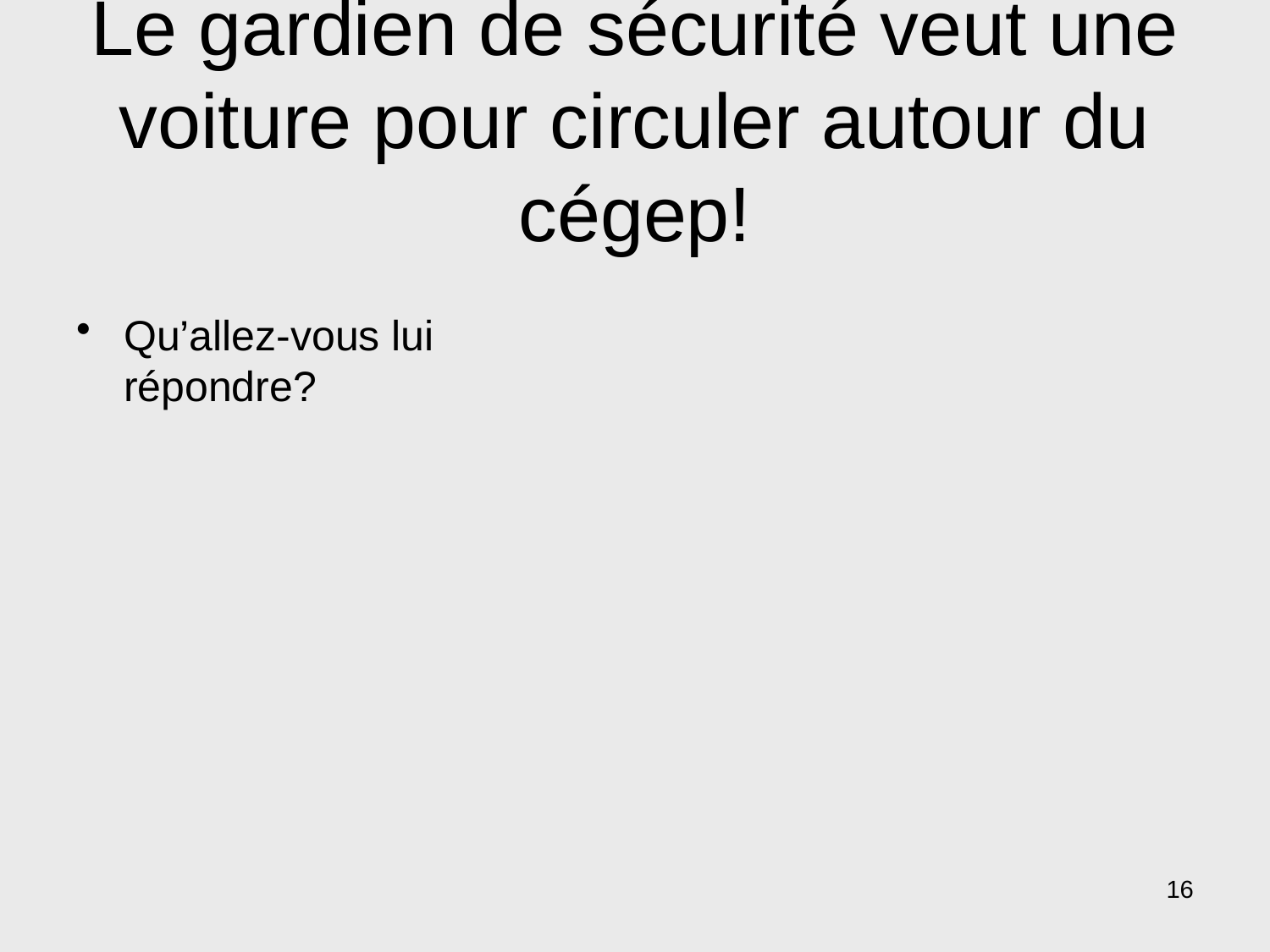

# Le gardien de sécurité veut une voiture pour circuler autour du cégep!

Qu’allez-vous lui répondre?

16